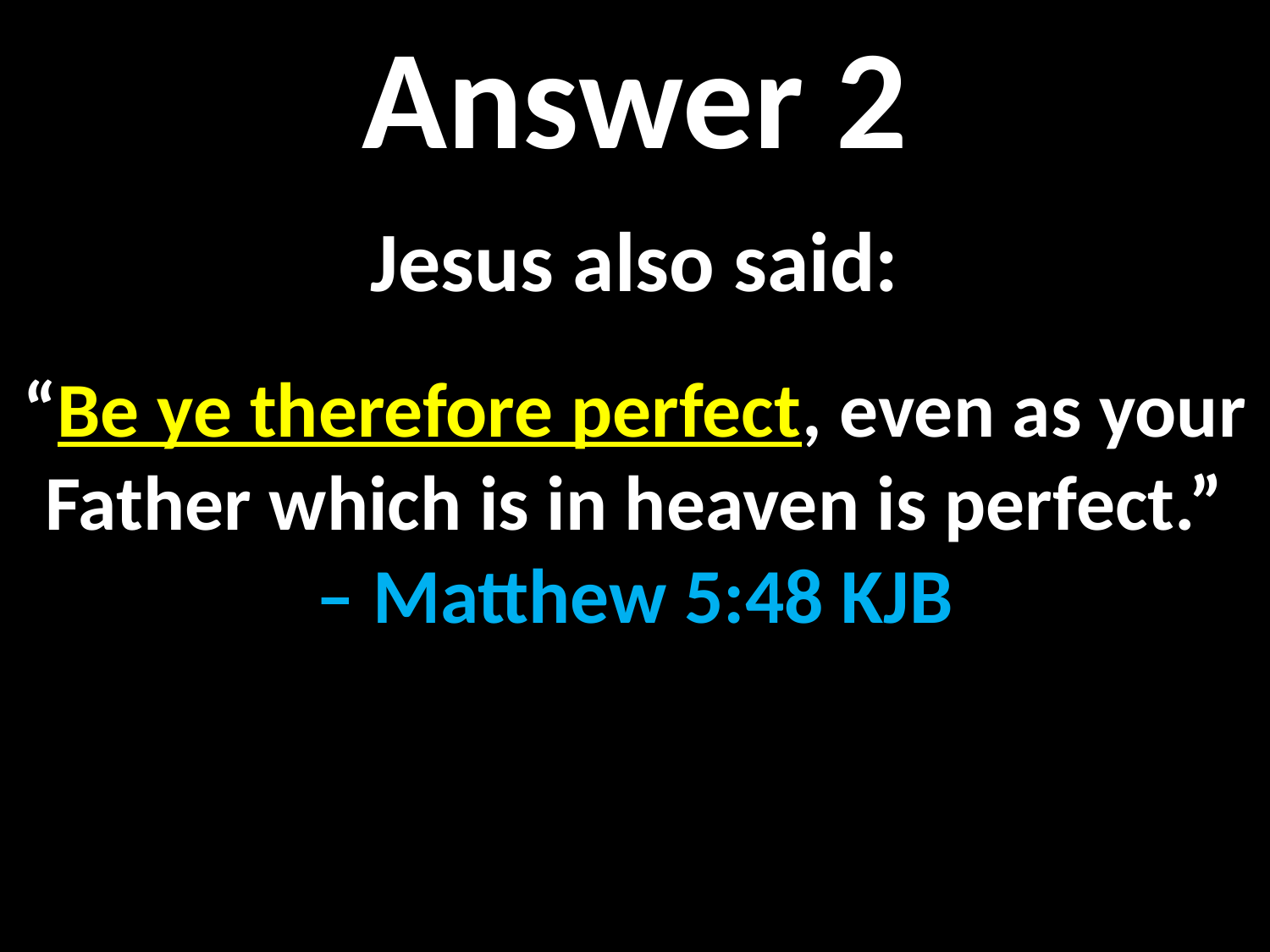

Answer 2
Jesus also said:

“Be ye therefore perfect, even as your Father which is in heaven is perfect.”
– Matthew 5:48 KJB